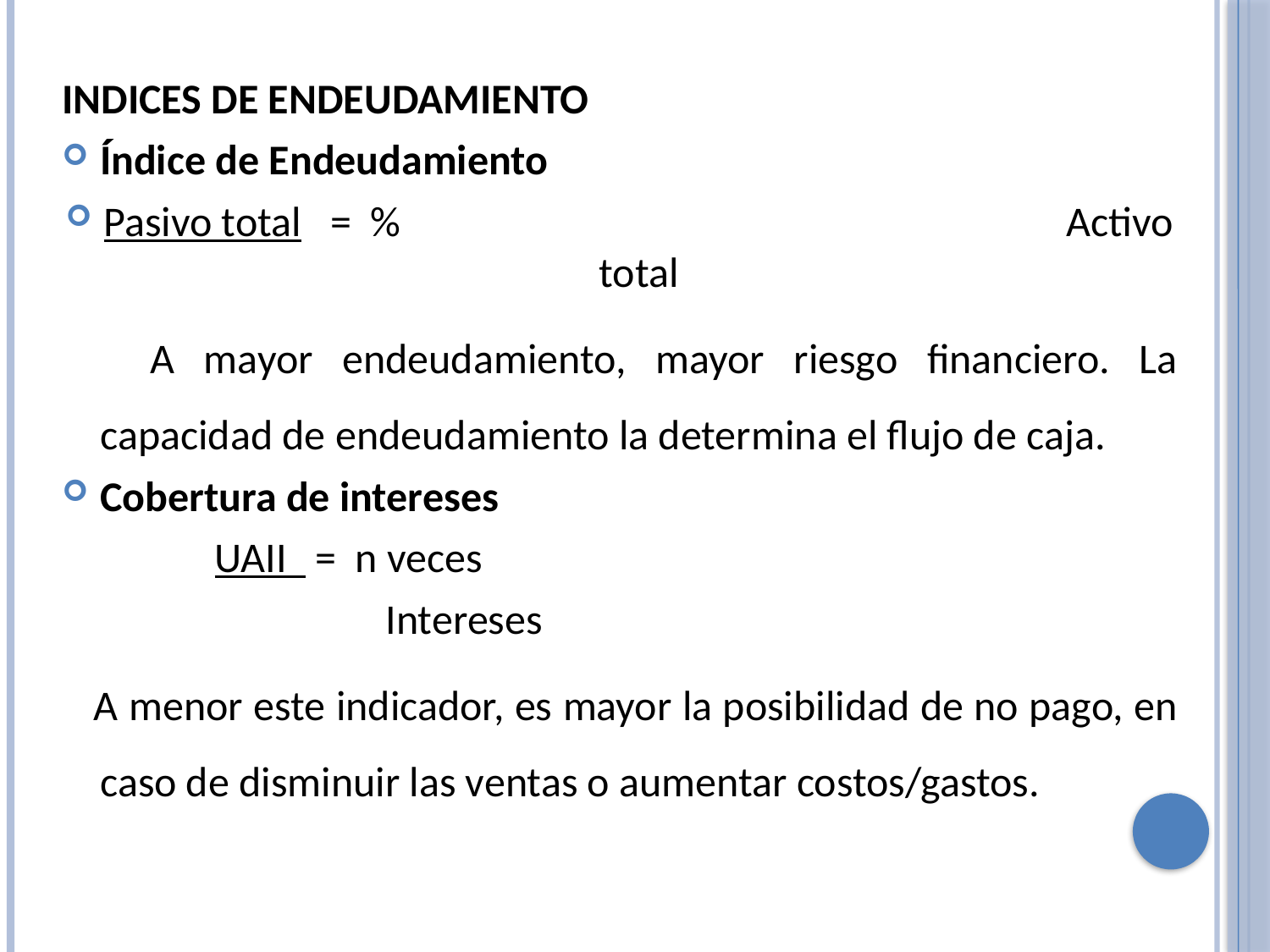

INDICES DE ENDEUDAMIENTO
Índice de Endeudamiento
Pasivo total   =  %                                                                      Activo total
   A mayor endeudamiento, mayor riesgo financiero. La capacidad de endeudamiento la determina el flujo de caja.
Cobertura de intereses
      UAII   =  n veces
                                  Intereses
   A menor este indicador, es mayor la posibilidad de no pago, en caso de disminuir las ventas o aumentar costos/gastos.